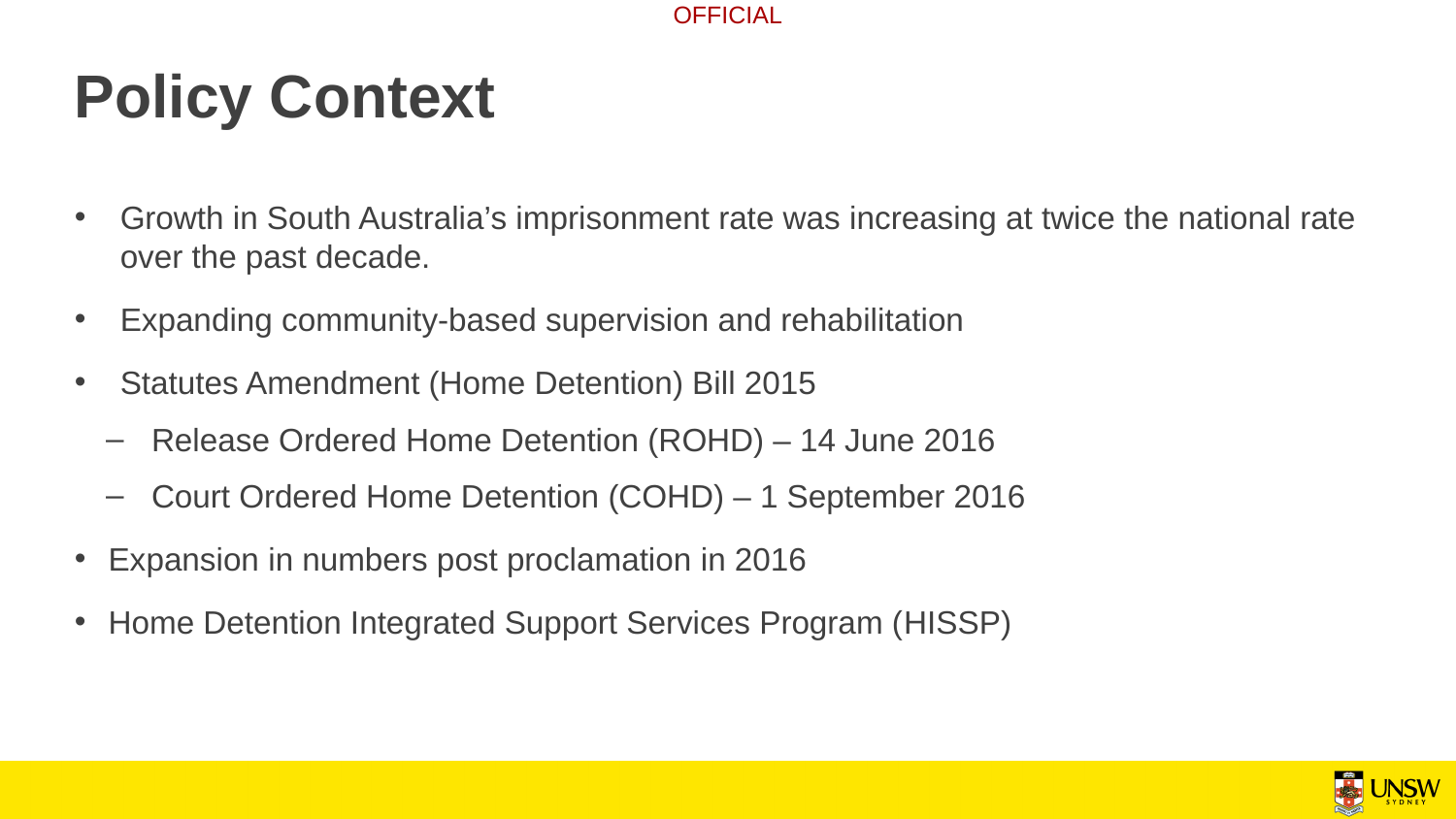

# Policy Context

Growth in South Australia’s imprisonment rate was increasing at twice the national rate over the past decade.
Expanding community-based supervision and rehabilitation
Statutes Amendment (Home Detention) Bill 2015
Release Ordered Home Detention (ROHD) – 14 June 2016
Court Ordered Home Detention (COHD) – 1 September 2016
Expansion in numbers post proclamation in 2016
Home Detention Integrated Support Services Program (HISSP)